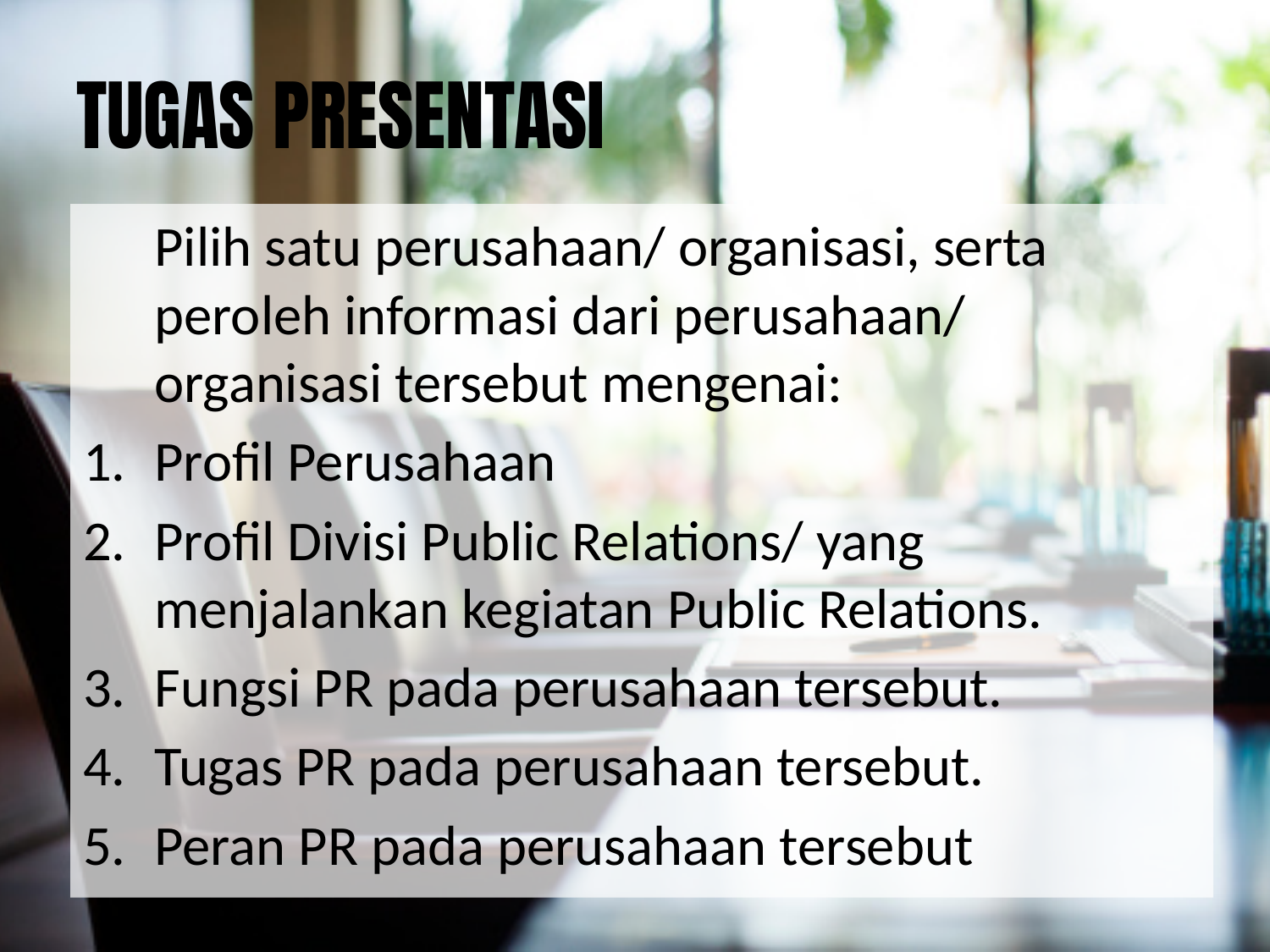

# TUGAS PRESENTASI
	Pilih satu perusahaan/ organisasi, serta peroleh informasi dari perusahaan/ organisasi tersebut mengenai:
Profil Perusahaan
Profil Divisi Public Relations/ yang menjalankan kegiatan Public Relations.
Fungsi PR pada perusahaan tersebut.
Tugas PR pada perusahaan tersebut.
Peran PR pada perusahaan tersebut